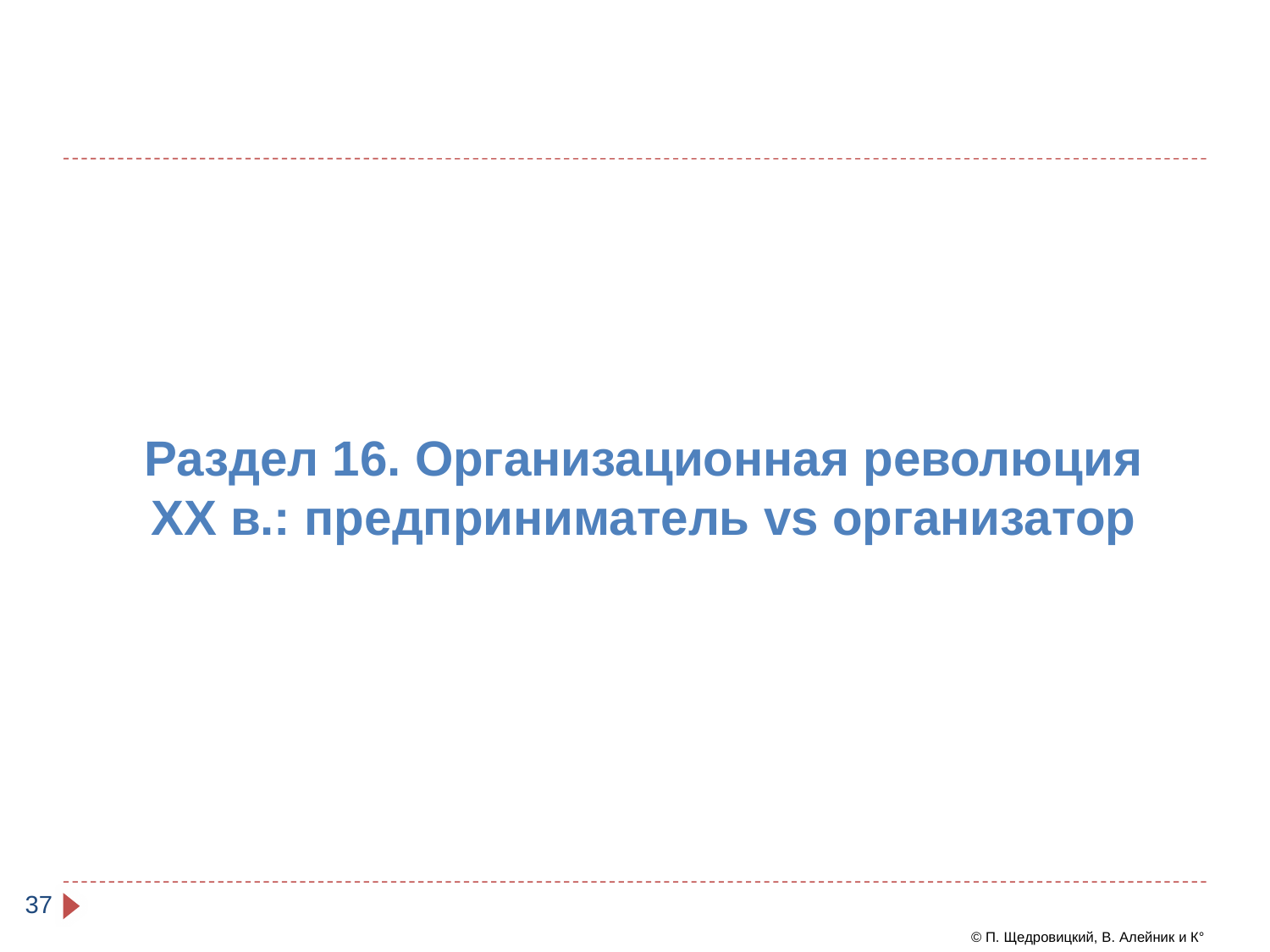

Раздел 16. Организационная революция
ХХ в.: предприниматель vs организатор
37